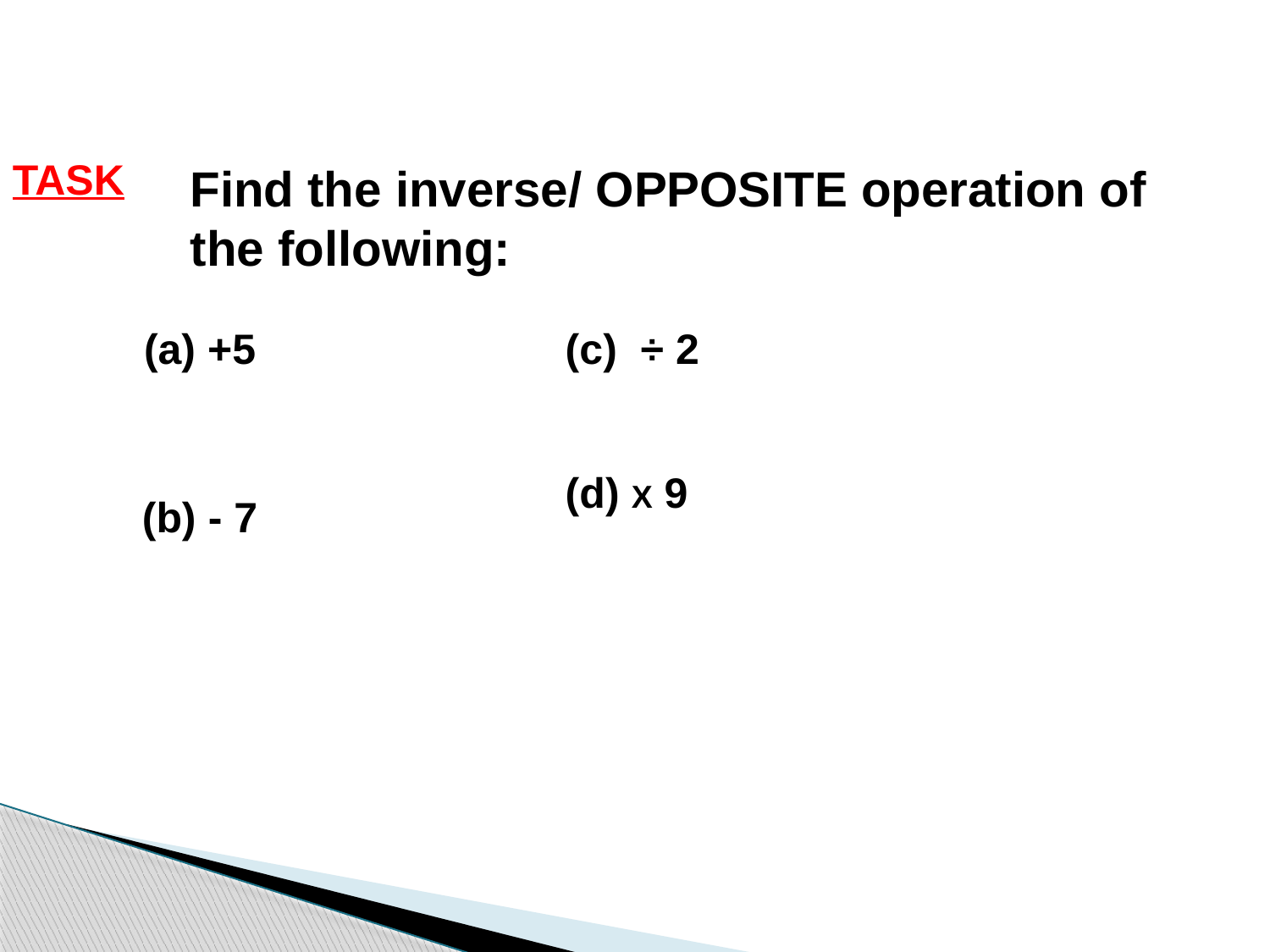

TASK
Find the inverse/ OPPOSITE operation of the following:
 +5

 - 7
(c)  ÷ 2

(d) X 9